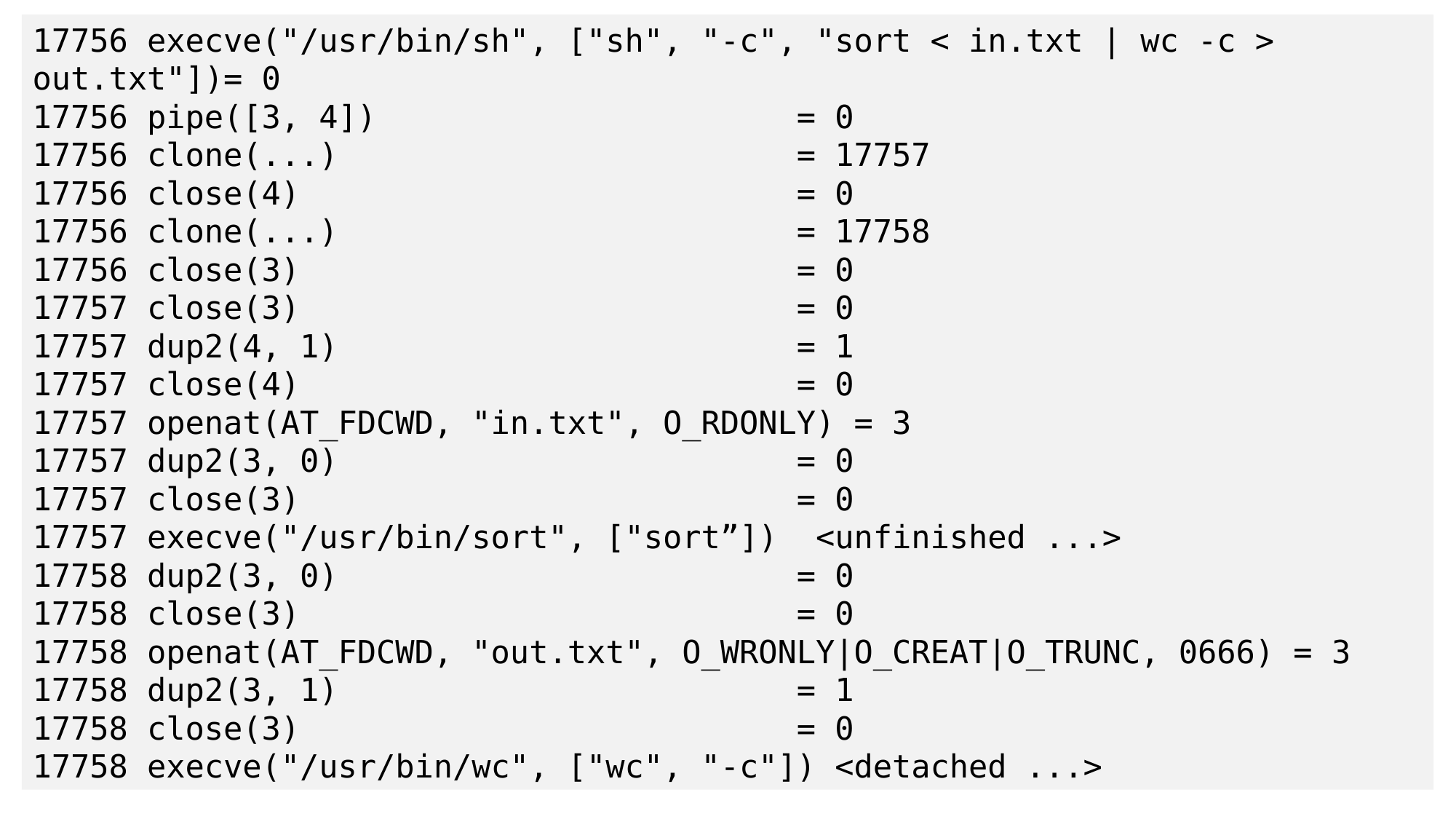

17756 execve("/usr/bin/sh", ["sh", "-c", "sort < in.txt | wc -c > out.txt"])= 0
17756 pipe([3, 4])                      = 0
17756 clone(...)                        = 17757
17756 close(4)                          = 0
17756 clone(...)                        = 17758
17756 close(3)                          = 0
17757 close(3)                          = 0
17757 dup2(4, 1)                        = 1
17757 close(4)                          = 0
17757 openat(AT_FDCWD, "in.txt", O_RDONLY) = 3
17757 dup2(3, 0)                        = 0
17757 close(3)                          = 0
17757 execve("/usr/bin/sort", ["sort”])  <unfinished ...>
17758 dup2(3, 0)                        = 0
17758 close(3)                          = 0
17758 openat(AT_FDCWD, "out.txt", O_WRONLY|O_CREAT|O_TRUNC, 0666) = 3
17758 dup2(3, 1)                        = 1
17758 close(3)                          = 0
17758 execve("/usr/bin/wc", ["wc", "-c"]) <detached ...>
$ strace -f -b execve -o strace.out
         -e trace=dup,dup2,fork,clone,execve,pipe,pipe2,openat
         sh -c "sort < in.txt | wc -c > out.txt"
//-f: follow forks
//-b execve: detach when execve is encountered
//-e trace=s1,s2...: trace only the specified system calls